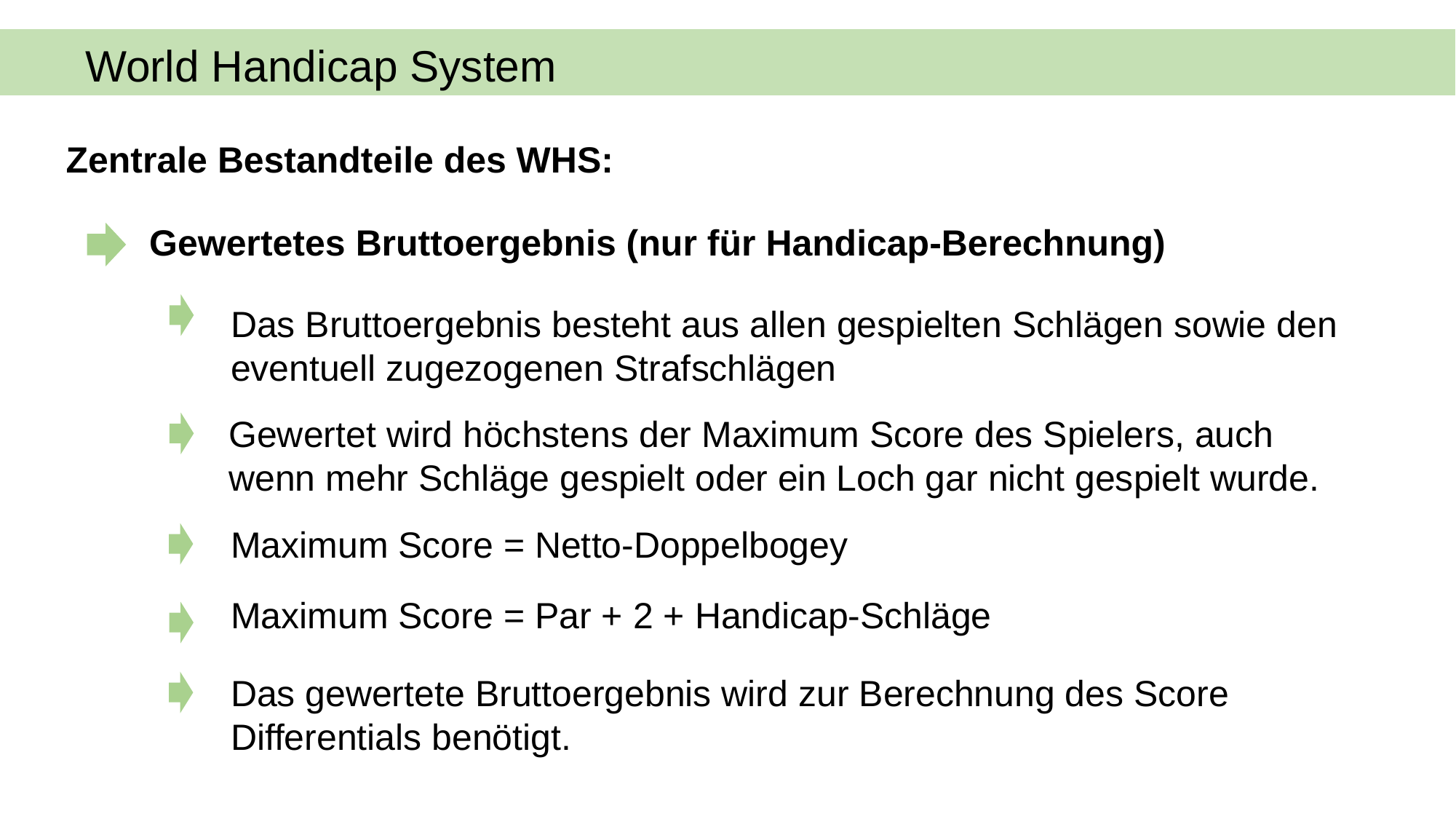

World Handicap System
Zentrale Bestandteile des WHS:
Gewertetes Bruttoergebnis (nur für Handicap-Berechnung)

Das Bruttoergebnis besteht aus allen gespielten Schlägen sowie den eventuell zugezogenen Strafschlägen

Gewertet wird höchstens der Maximum Score des Spielers, auch wenn mehr Schläge gespielt oder ein Loch gar nicht gespielt wurde.

Maximum Score = Netto-Doppelbogey

Maximum Score = Par + 2 + Handicap-Schläge

Das gewertete Bruttoergebnis wird zur Berechnung des Score Differentials benötigt.